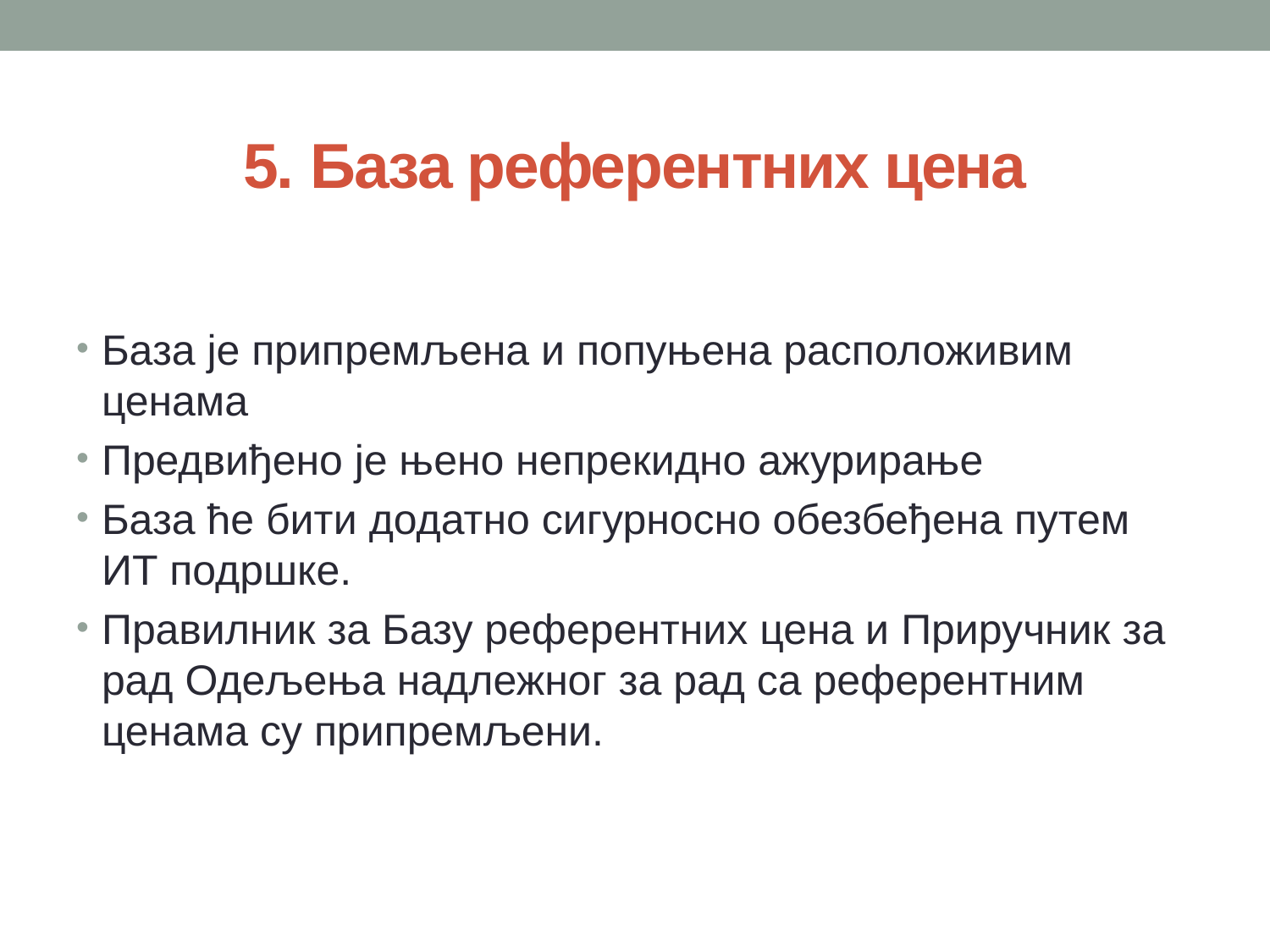

# 5. База референтних цена
База је припремљена и попуњена расположивим ценама
Предвиђено је њено непрекидно ажурирање
База ће бити додатно сигурносно обезбеђена путем ИТ подршке.
Правилник за Базу референтних цена и Приручник за рад Одељења надлежног за рад са референтним ценама су припремљени.